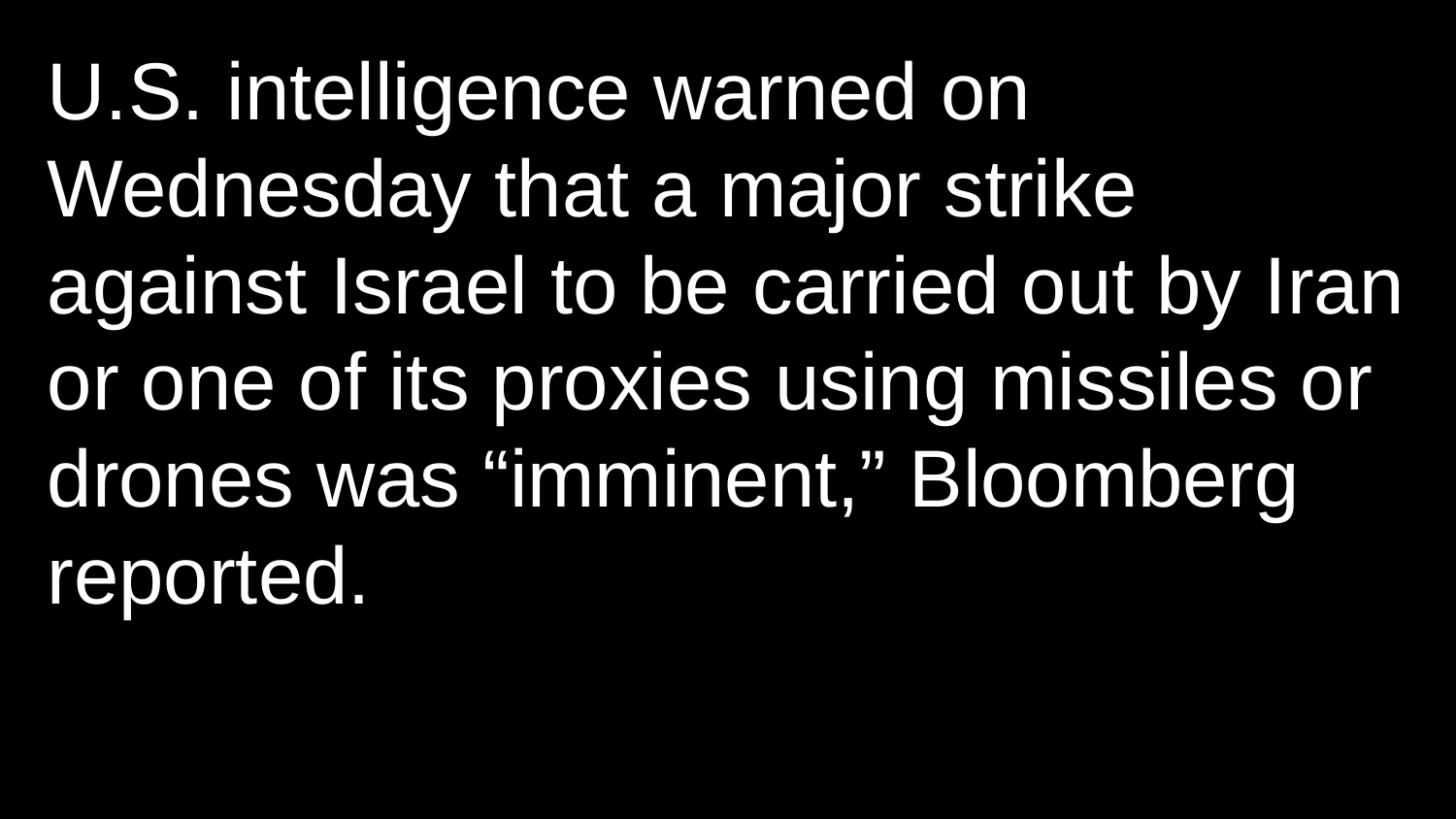

U.S. intelligence warned on Wednesday that a major strike against Israel to be carried out by Iran or one of its proxies using missiles or drones was “imminent,” Bloomberg reported.